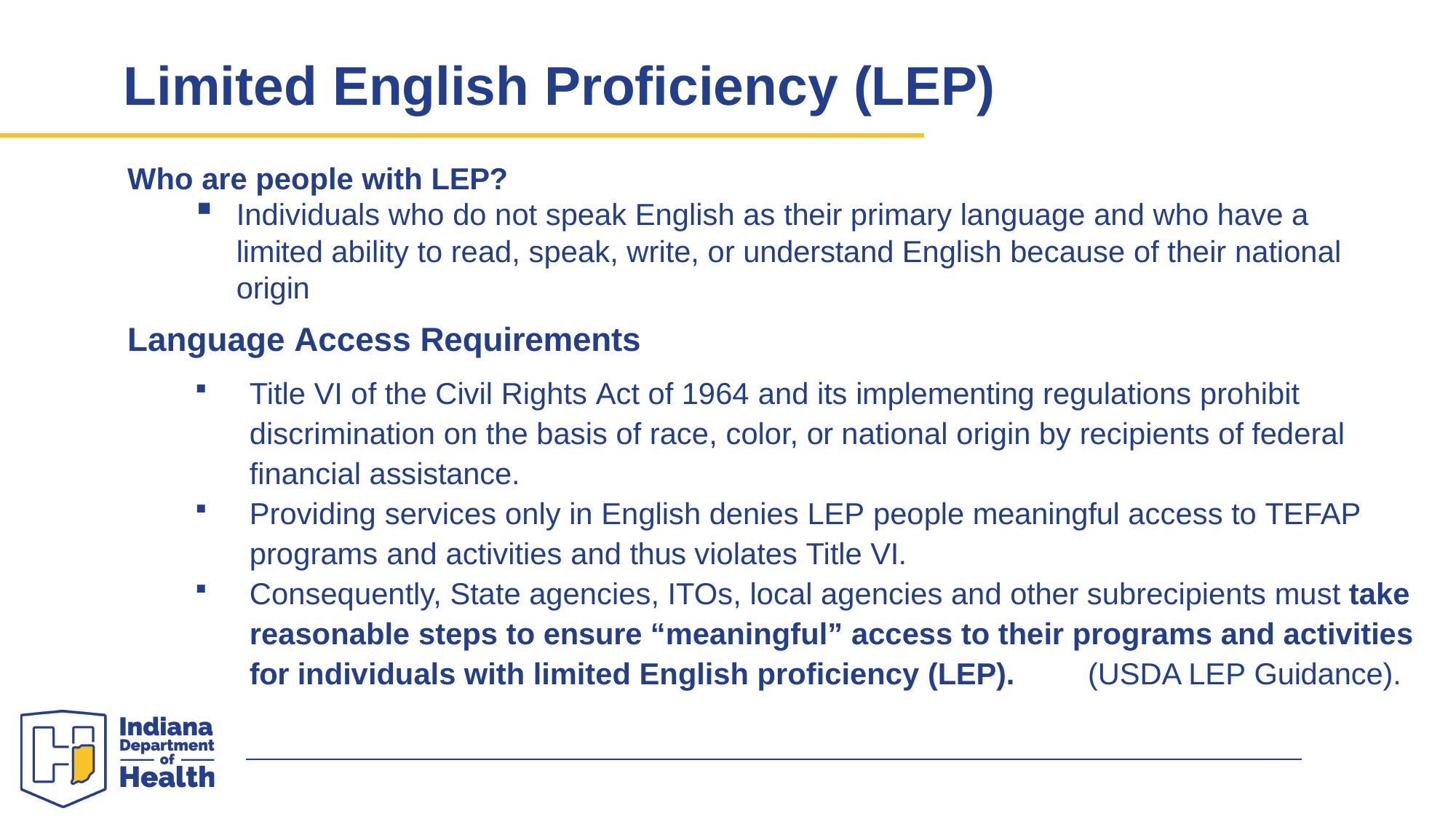

# Limited English Proficiency (LEP)
United States Department of Agriculture
Who are people with LEP?
Individuals who do not speak English as their primary language and who have a limited ability to read, speak, write, or understand English because of their national origin
Language Access Requirements
Title VI of the Civil Rights Act of 1964 and its implementing regulations prohibit discrimination on the basis of race, color, or national origin by recipients of federal financial assistance.
Providing services only in English denies LEP people meaningful access to TEFAP programs and activities and thus violates Title VI.
Consequently, State agencies, ITOs, local agencies and other subrecipients must take reasonable steps to ensure “meaningful” access to their programs and activities for individuals with limited English proficiency (LEP).	(USDA LEP Guidance).
46